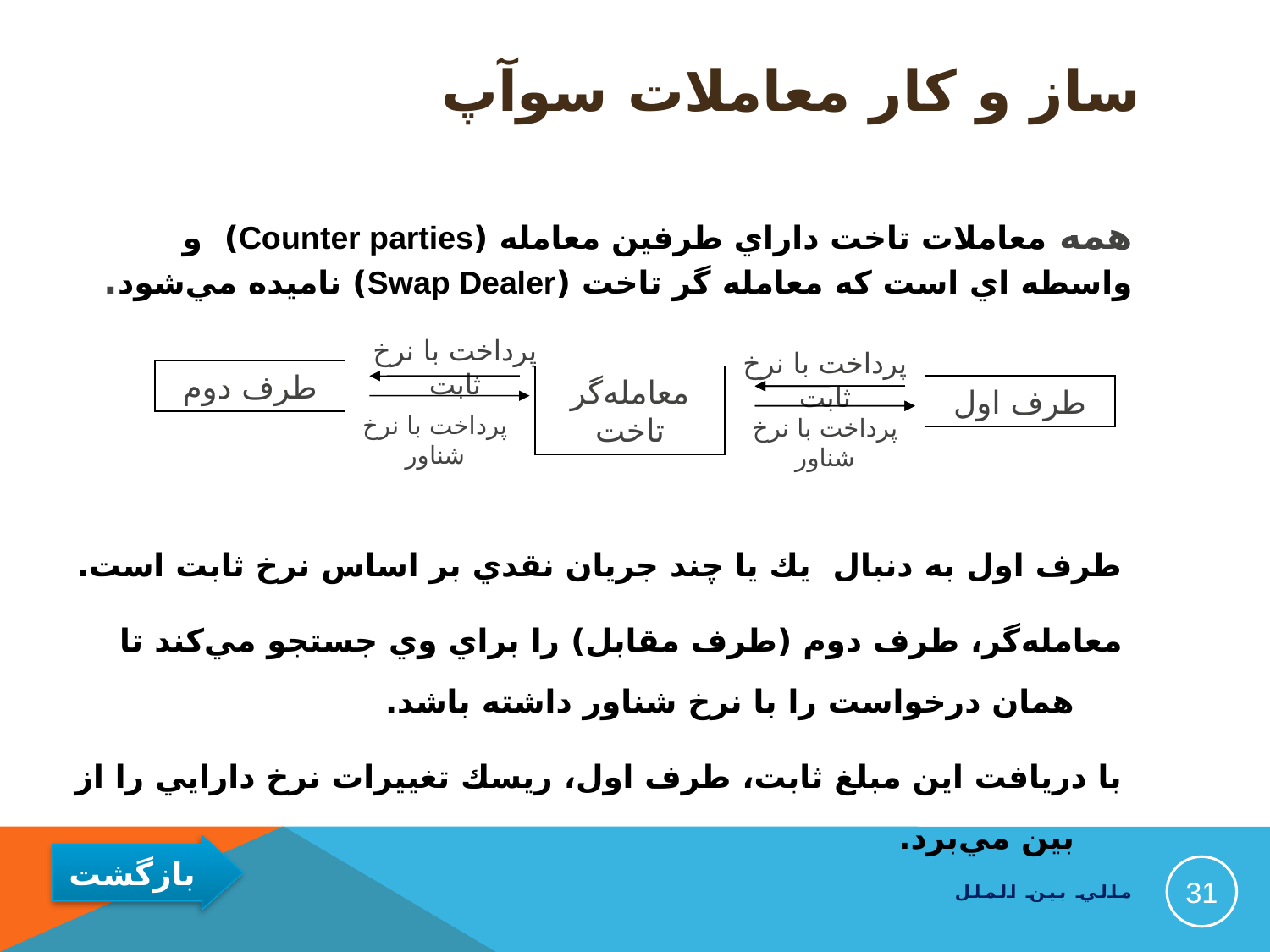

# ساز و كار معاملات سوآپ
همه معاملات تاخت داراي طرفين معامله (Counter parties)  و واسطه اي است كه معامله گر تاخت (Swap Dealer) ناميده مي‌شود.
پرداخت با نرخ ثابت
پرداخت با نرخ ثابت
طرف دوم
معامله‌گر تاخت

طرف اول

پرداخت با نرخ شناور
پرداخت با نرخ شناور

طرف اول به دنبال  يك يا چند جريان نقدي بر اساس نرخ ثابت است.
معامله‌گر، طرف دوم (طرف مقابل) را براي وي جستجو مي‌كند تا همان درخواست را با نرخ شناور داشته باشد.
با دريافت اين مبلغ ثابت، طرف اول، ريسك تغييرات نرخ دارايي را از بين مي‌برد.

31
مالي بين الملل